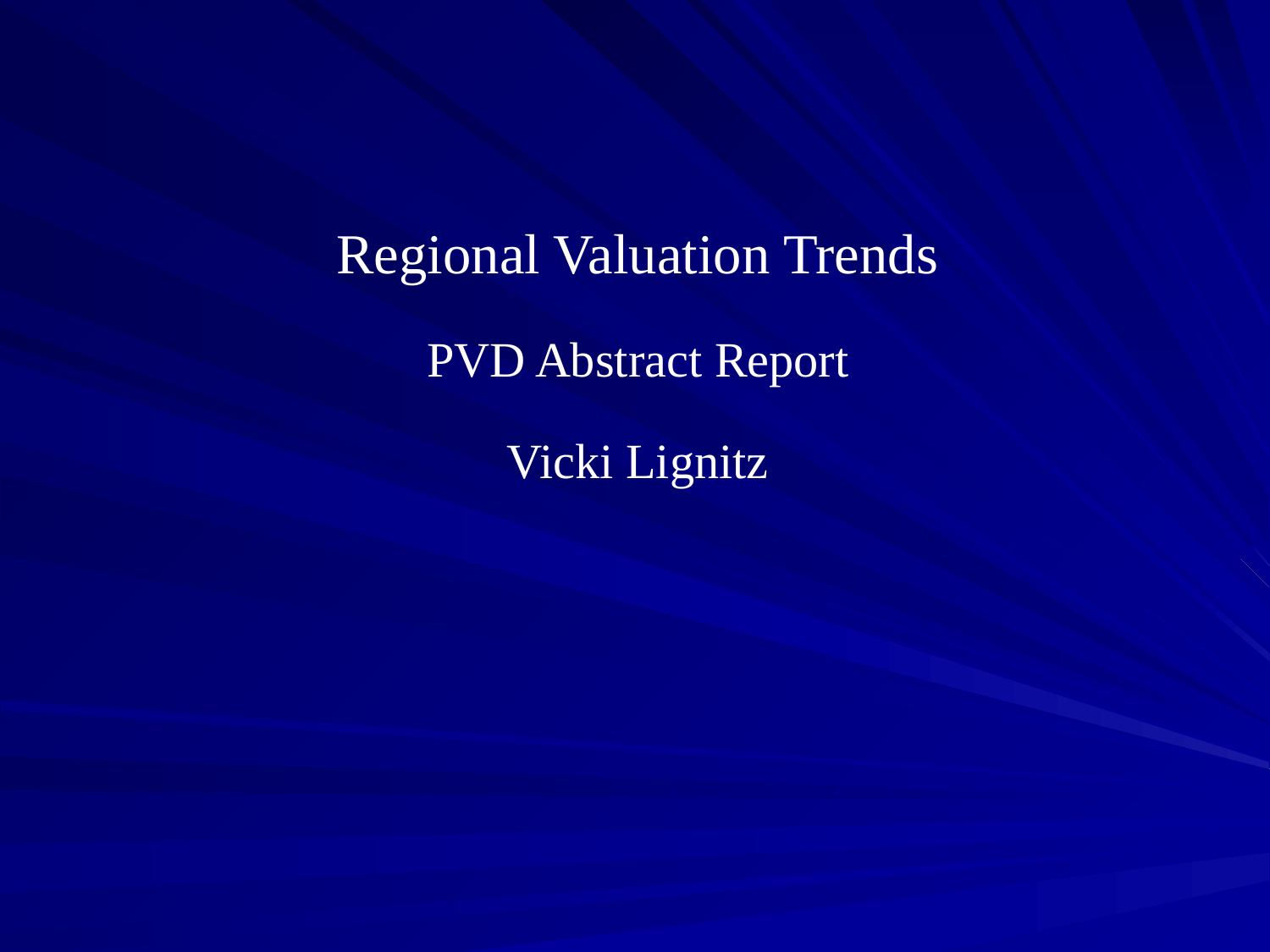

Regional Valuation Trends
PVD Abstract Report
Vicki Lignitz